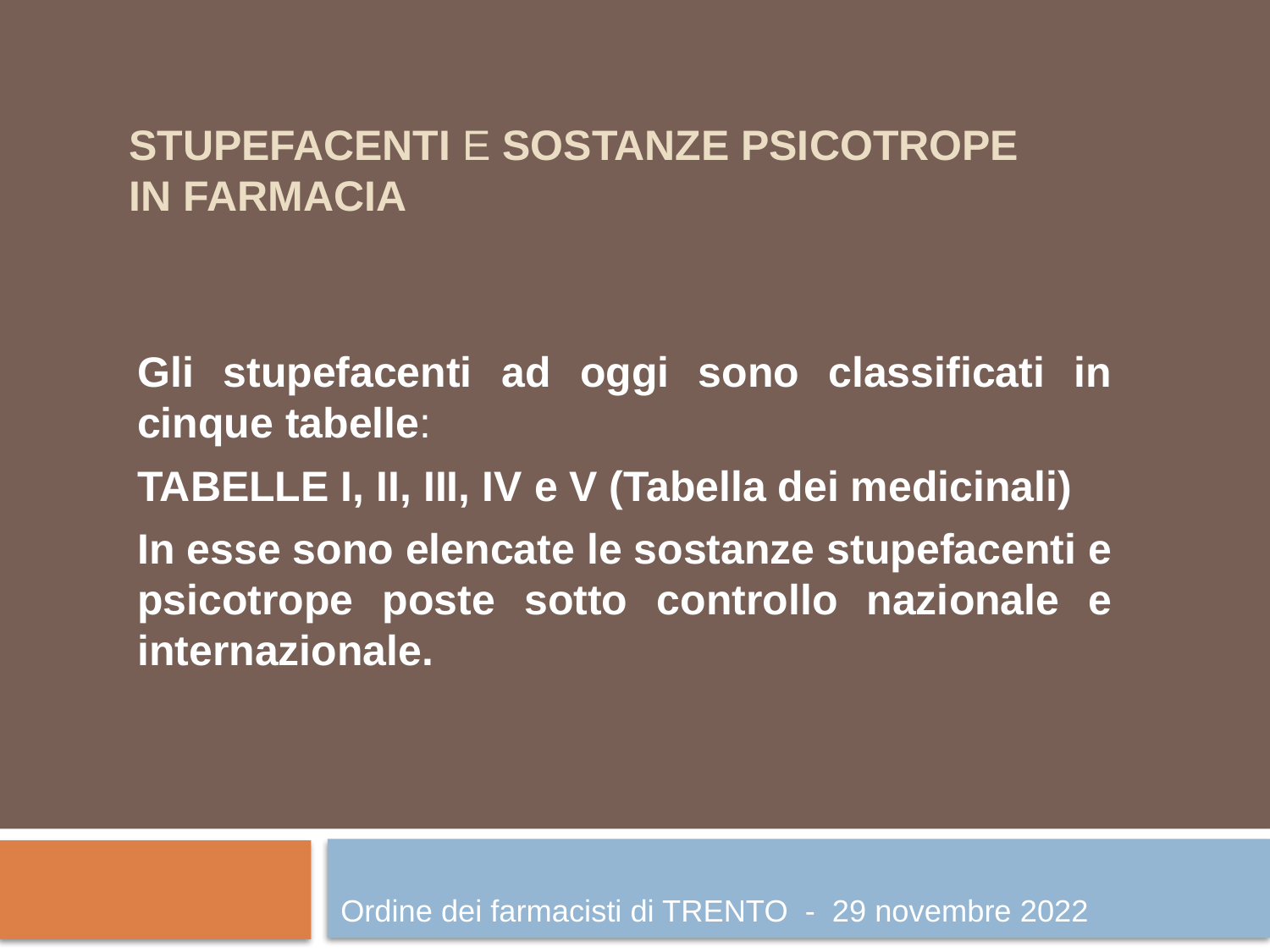

# STUPEFACENTI e SOSTANZE PSICOTROPE in farmacia
Gli stupefacenti ad oggi sono classificati in cinque tabelle:
TABELLE I, II, III, IV e V (Tabella dei medicinali)
In esse sono elencate le sostanze stupefacenti e psicotrope poste sotto controllo nazionale e internazionale.

Ordine dei farmacisti di TRENTO  -  29 novembre 2022